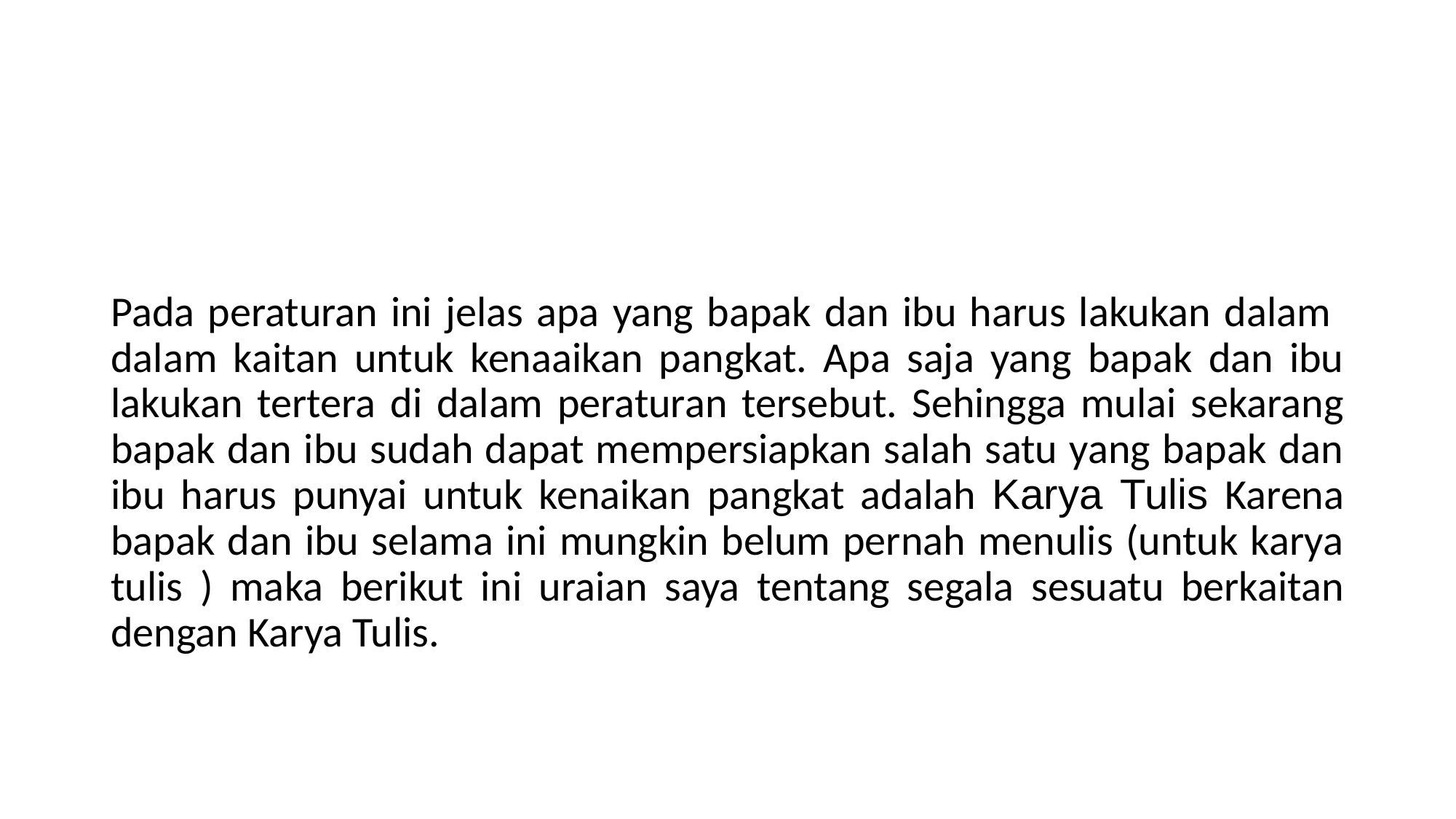

Pada peraturan ini jelas apa yang bapak dan ibu harus lakukan dalam  dalam kaitan untuk kenaaikan pangkat. Apa saja yang bapak dan ibu lakukan tertera di dalam peraturan tersebut. Sehingga mulai sekarang bapak dan ibu sudah dapat mempersiapkan salah satu yang bapak dan ibu harus punyai untuk kenaikan pangkat adalah Karya Tulis Karena bapak dan ibu selama ini mungkin belum pernah menulis (untuk karya tulis ) maka berikut ini uraian saya tentang segala sesuatu berkaitan dengan Karya Tulis.